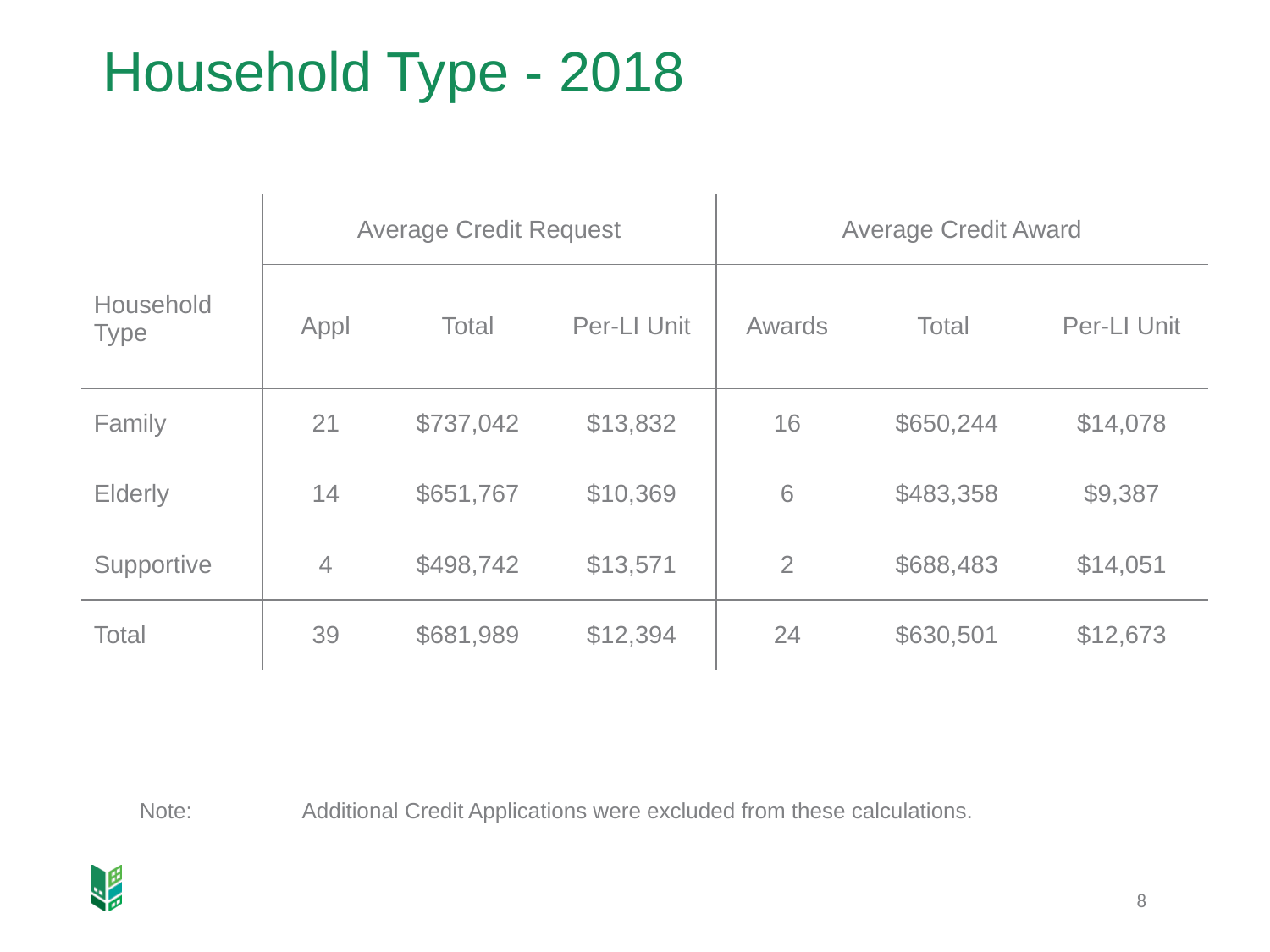

# Household Type - 2018
| Household Type | Average Credit Request |  |  | Average Credit Award |  |  |
| --- | --- | --- | --- | --- | --- | --- |
|  | Appl | Total | Per-LI Unit | Awards | Total | Per-LI Unit |
| Family | 21 | $737,042 | $13,832 | 16 | $650,244 | $14,078 |
| Elderly | 14 | $651,767 | $10,369 | 6 | $483,358 | $9,387 |
| Supportive | 4 | $498,742 | $13,571 | 2 | $688,483 | $14,051 |
| Total | 39 | $681,989 | $12,394 | 24 | $630,501 | $12,673 |
Note: 	      Additional Credit Applications were excluded from these calculations.